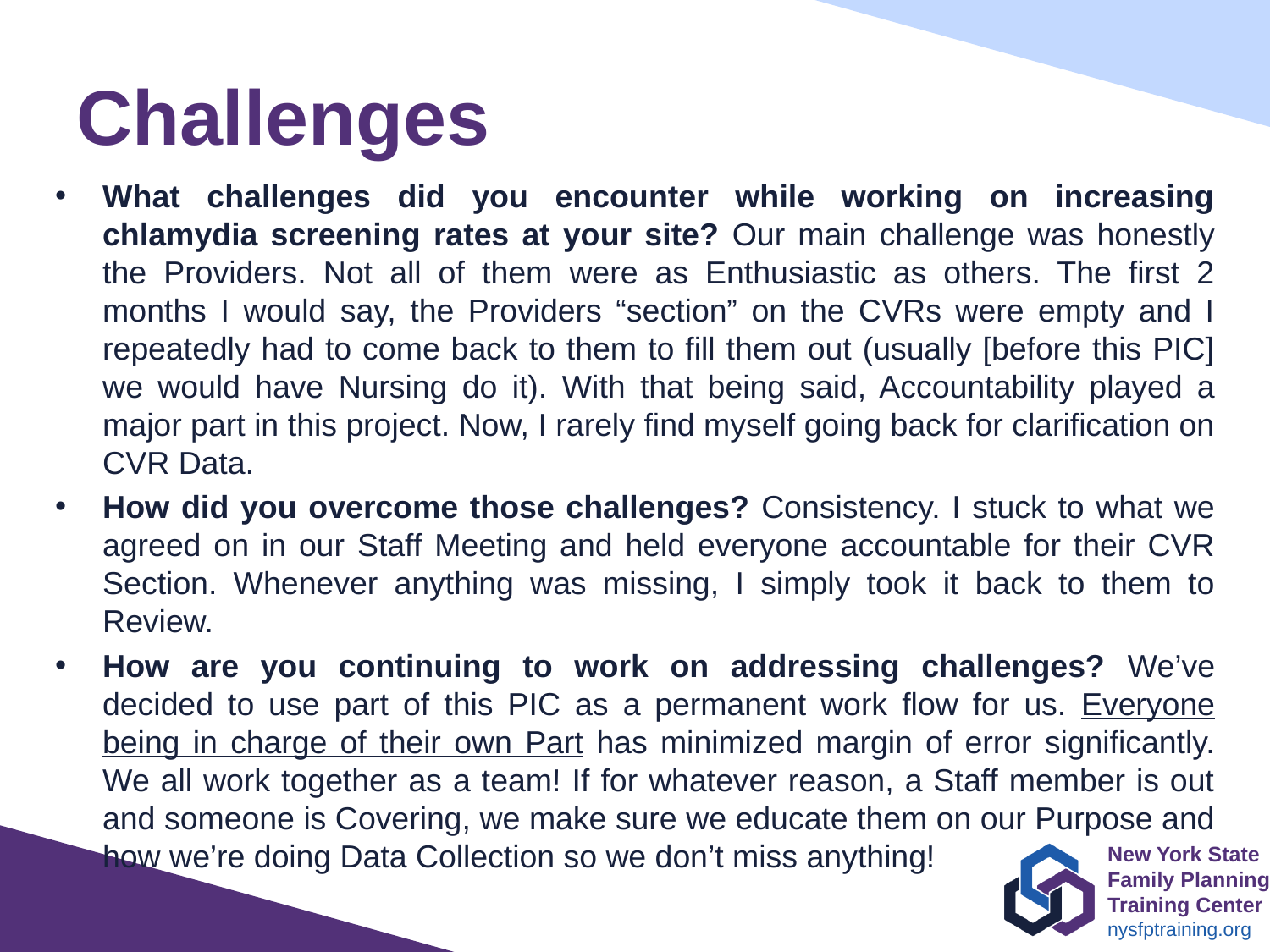

# Challenges
What challenges did you encounter while working on increasing chlamydia screening rates at your site? Our main challenge was honestly the Providers. Not all of them were as Enthusiastic as others. The first 2 months I would say, the Providers “section” on the CVRs were empty and I repeatedly had to come back to them to fill them out (usually [before this PIC] we would have Nursing do it). With that being said, Accountability played a major part in this project. Now, I rarely find myself going back for clarification on CVR Data.
How did you overcome those challenges? Consistency. I stuck to what we agreed on in our Staff Meeting and held everyone accountable for their CVR Section. Whenever anything was missing, I simply took it back to them to Review.
How are you continuing to work on addressing challenges? We’ve decided to use part of this PIC as a permanent work flow for us. Everyone being in charge of their own Part has minimized margin of error significantly. We all work together as a team! If for whatever reason, a Staff member is out and someone is Covering, we make sure we educate them on our Purpose and how we’re doing Data Collection so we don’t miss anything!
31